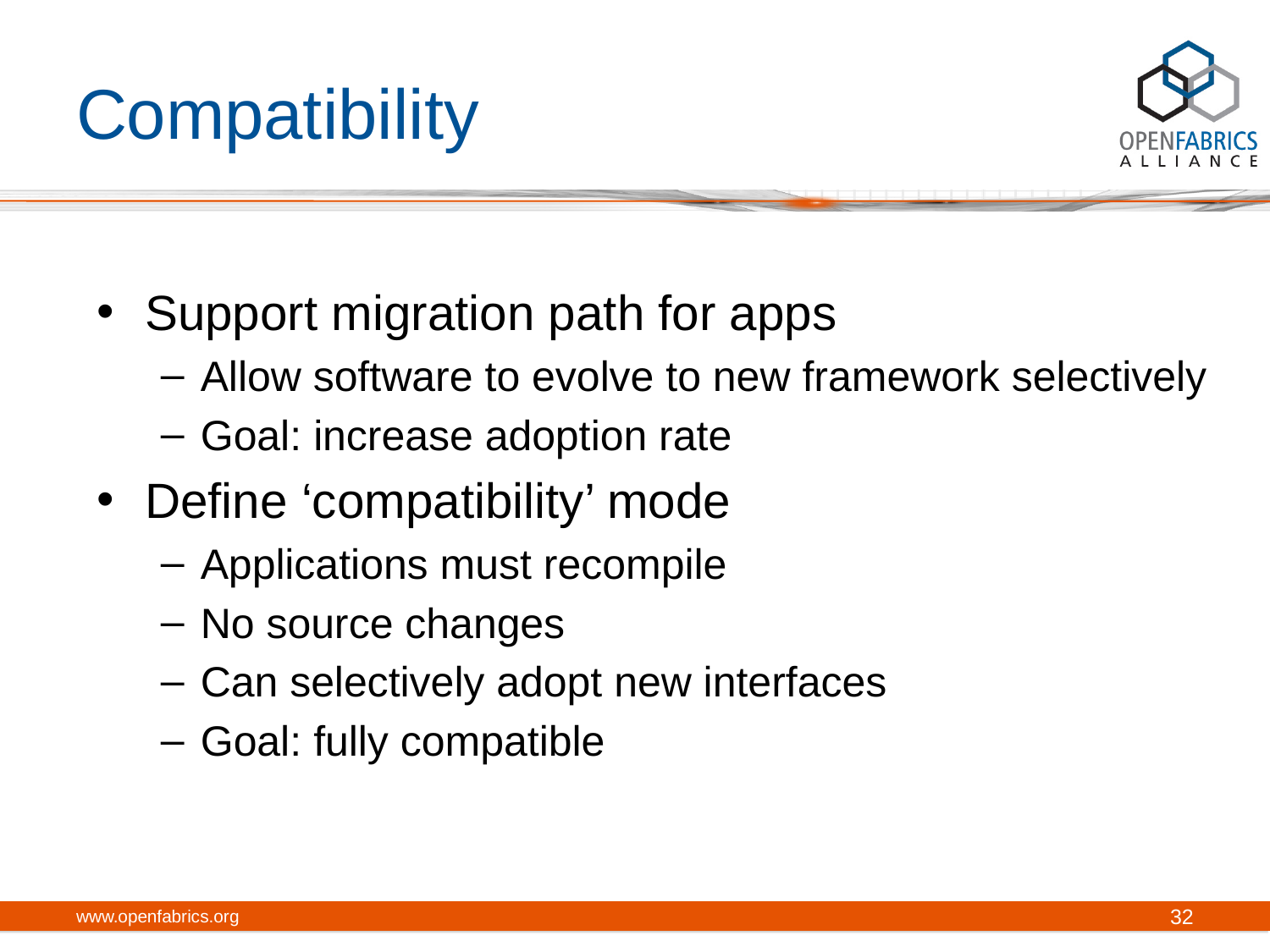

# Compatibility
Support migration path for apps
Allow software to evolve to new framework selectively
Goal: increase adoption rate
Define ‘compatibility’ mode
Applications must recompile
No source changes
Can selectively adopt new interfaces
Goal: fully compatible
www.openfabrics.org
32